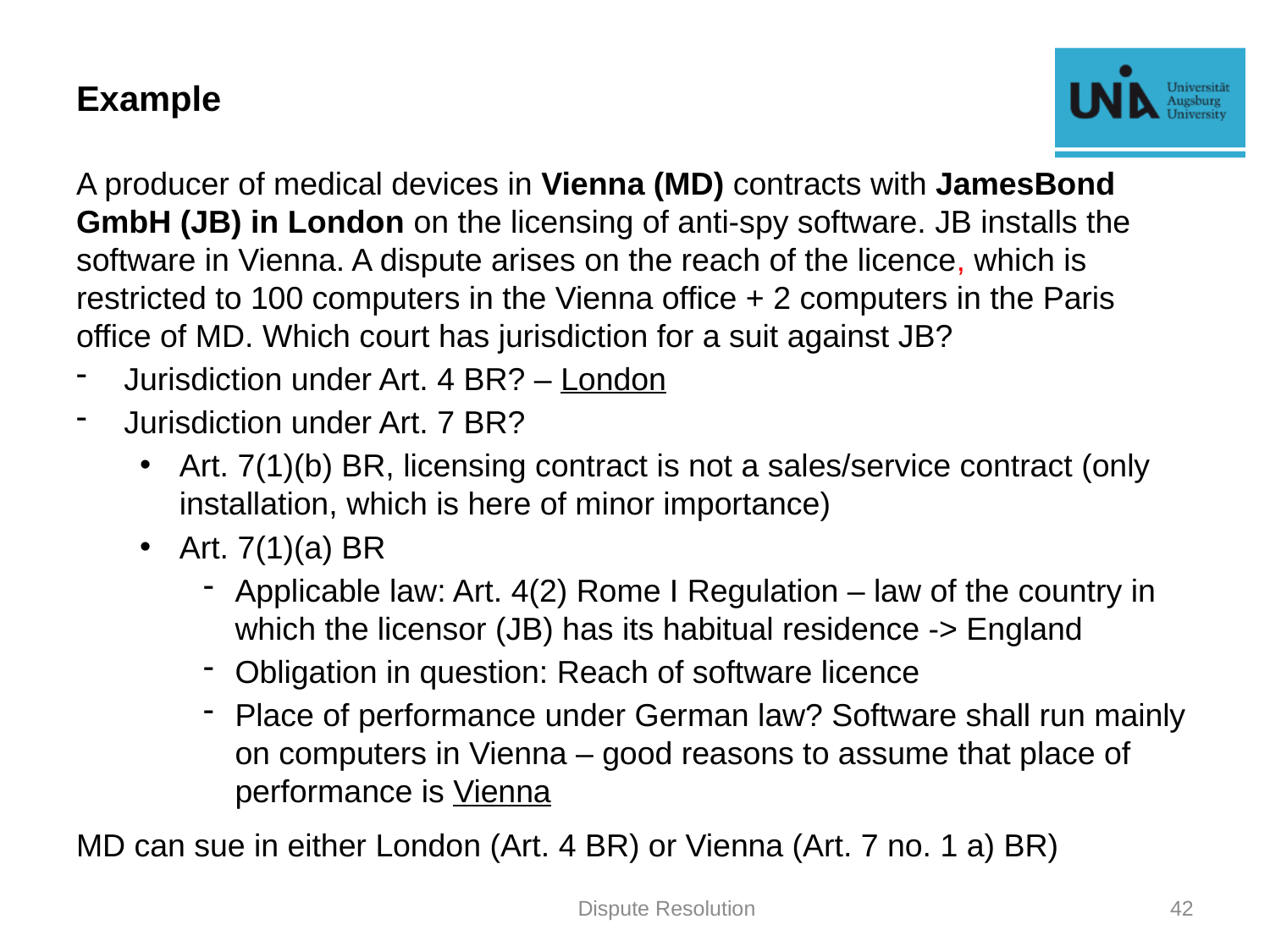

# Example
A producer of medical devices in Vienna (MD) contracts with JamesBond GmbH (JB) in London on the licensing of anti-spy software. JB installs the software in Vienna. A dispute arises on the reach of the licence, which is restricted to 100 computers in the Vienna office + 2 computers in the Paris office of MD. Which court has jurisdiction for a suit against JB?
Jurisdiction under Art. 4 BR? – London
Jurisdiction under Art. 7 BR?
Art. 7(1)(b) BR, licensing contract is not a sales/service contract (only installation, which is here of minor importance)
Art. 7(1)(a) BR
Applicable law: Art. 4(2) Rome I Regulation – law of the country in which the licensor (JB) has its habitual residence -> England
Obligation in question: Reach of software licence
Place of performance under German law? Software shall run mainly on computers in Vienna – good reasons to assume that place of performance is Vienna
MD can sue in either London (Art. 4 BR) or Vienna (Art. 7 no. 1 a) BR)
Dispute Resolution
42